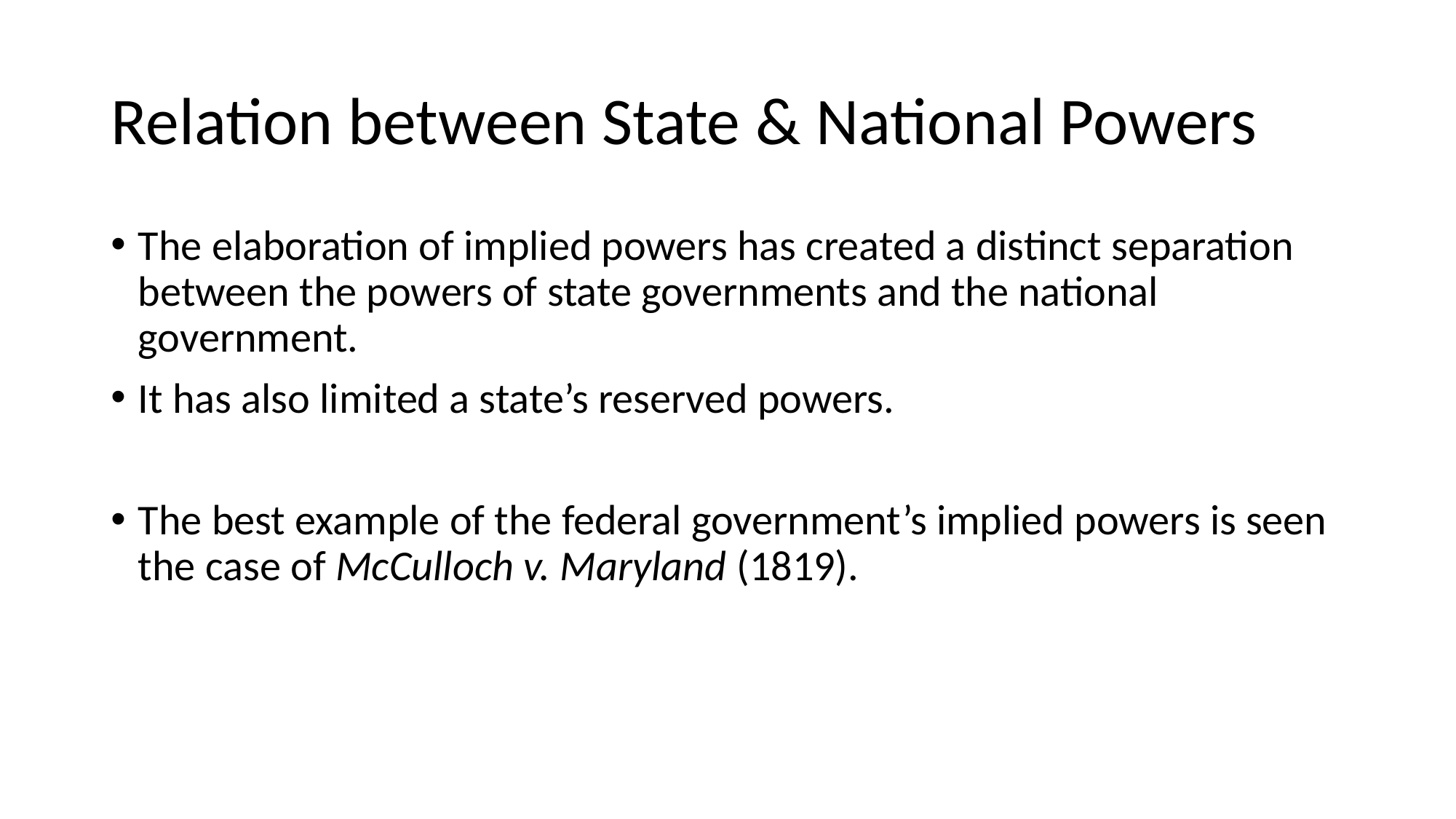

# Relation between State & National Powers
The elaboration of implied powers has created a distinct separation between the powers of state governments and the national government.
It has also limited a state’s reserved powers.

The best example of the federal government’s implied powers is seen the case of McCulloch v. Maryland (1819).